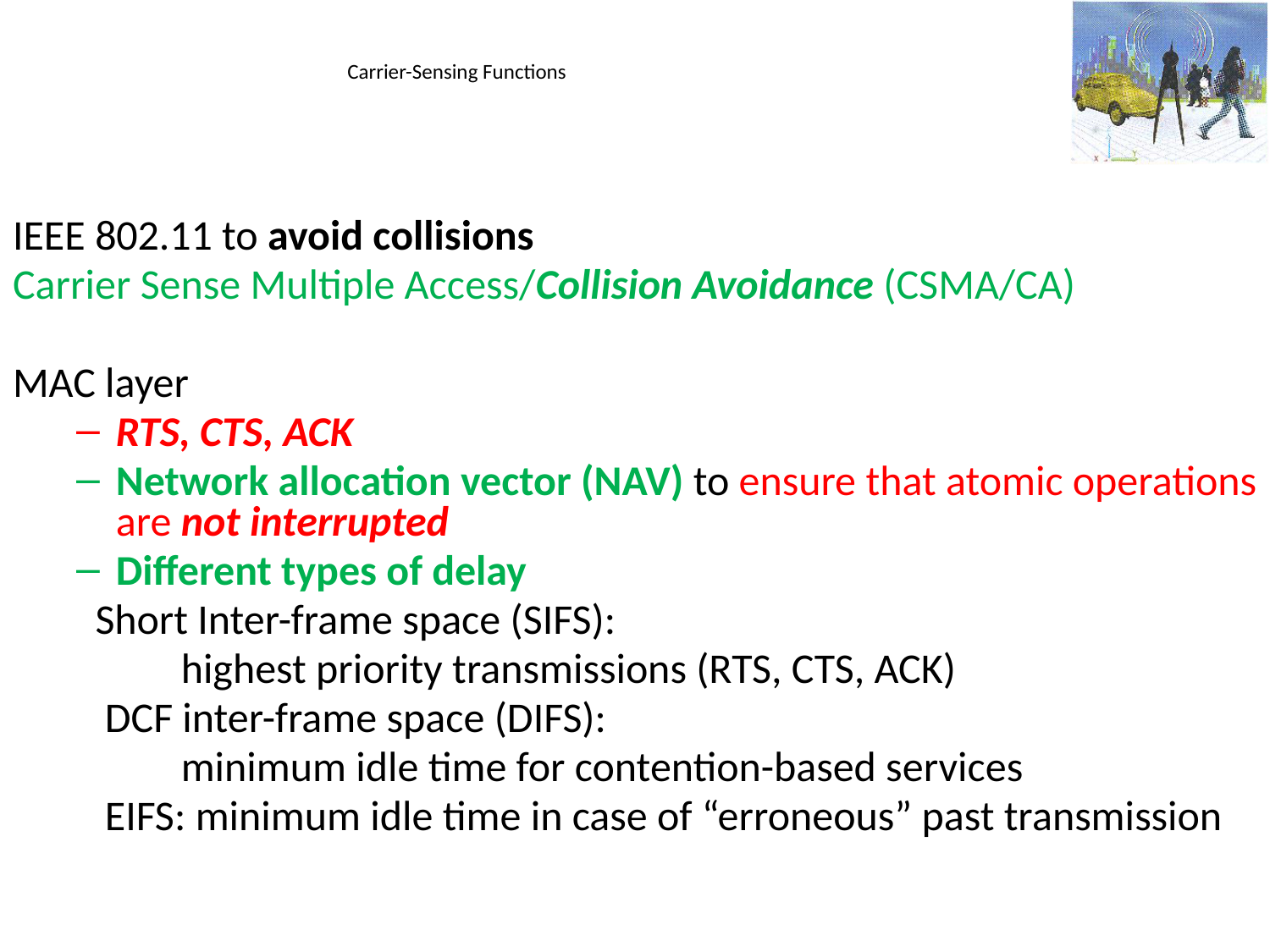

# Carrier-Sensing Functions
IEEE 802.11 to avoid collisions
Carrier Sense Multiple Access/Collision Avoidance (CSMA/CA)

MAC layer
RTS, CTS, ACK
Network allocation vector (NAV) to ensure that atomic operations are not interrupted
Different types of delay
  Short Inter-frame space (SIFS):
           highest priority transmissions (RTS, CTS, ACK)
   DCF inter-frame space (DIFS):
           minimum idle time for contention-based services
   EIFS: minimum idle time in case of “erroneous” past transmission